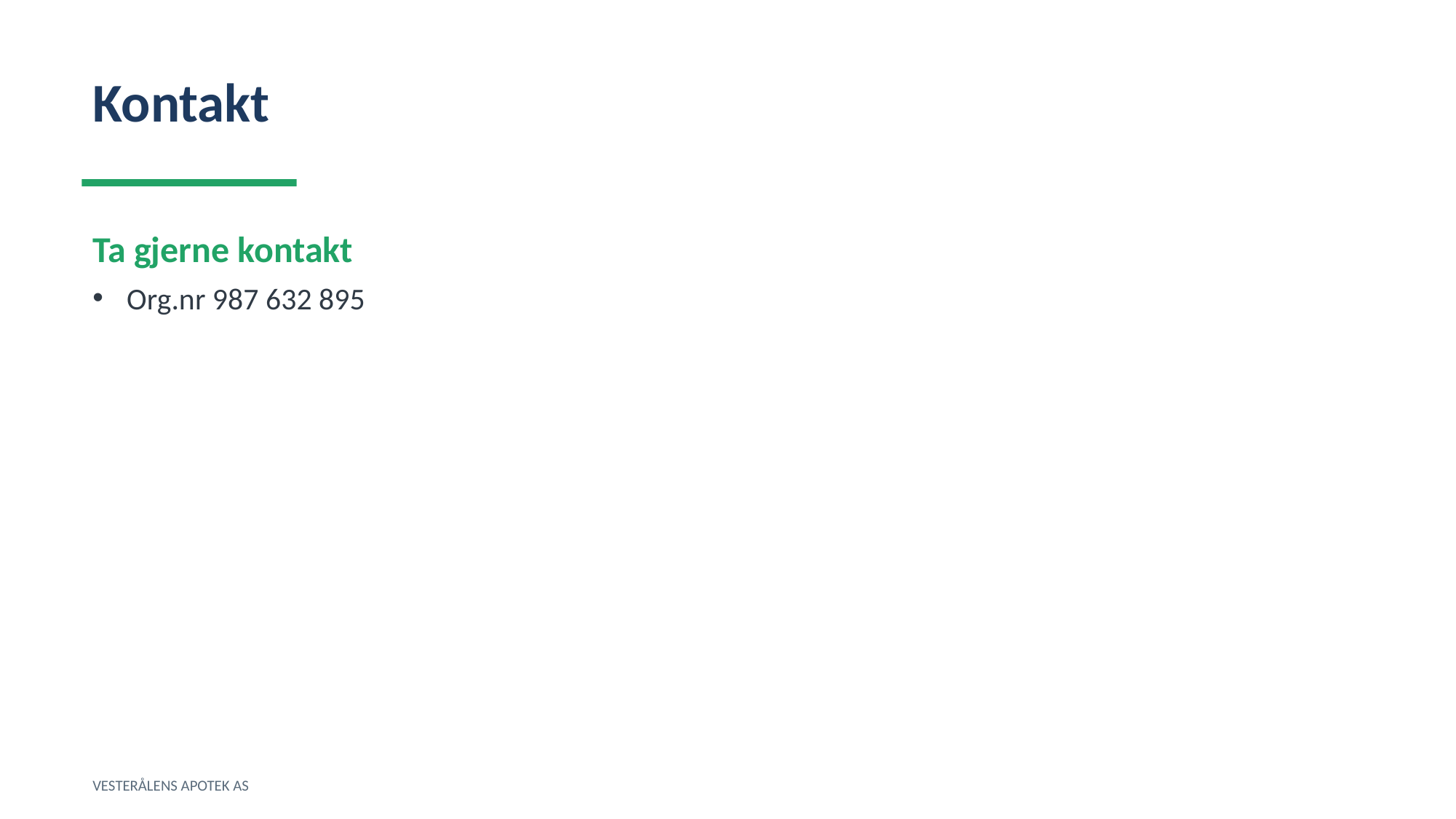

Kontakt

Ta gjerne kontakt
Org.nr 987 632 895
VESTERÅLENS APOTEK AS